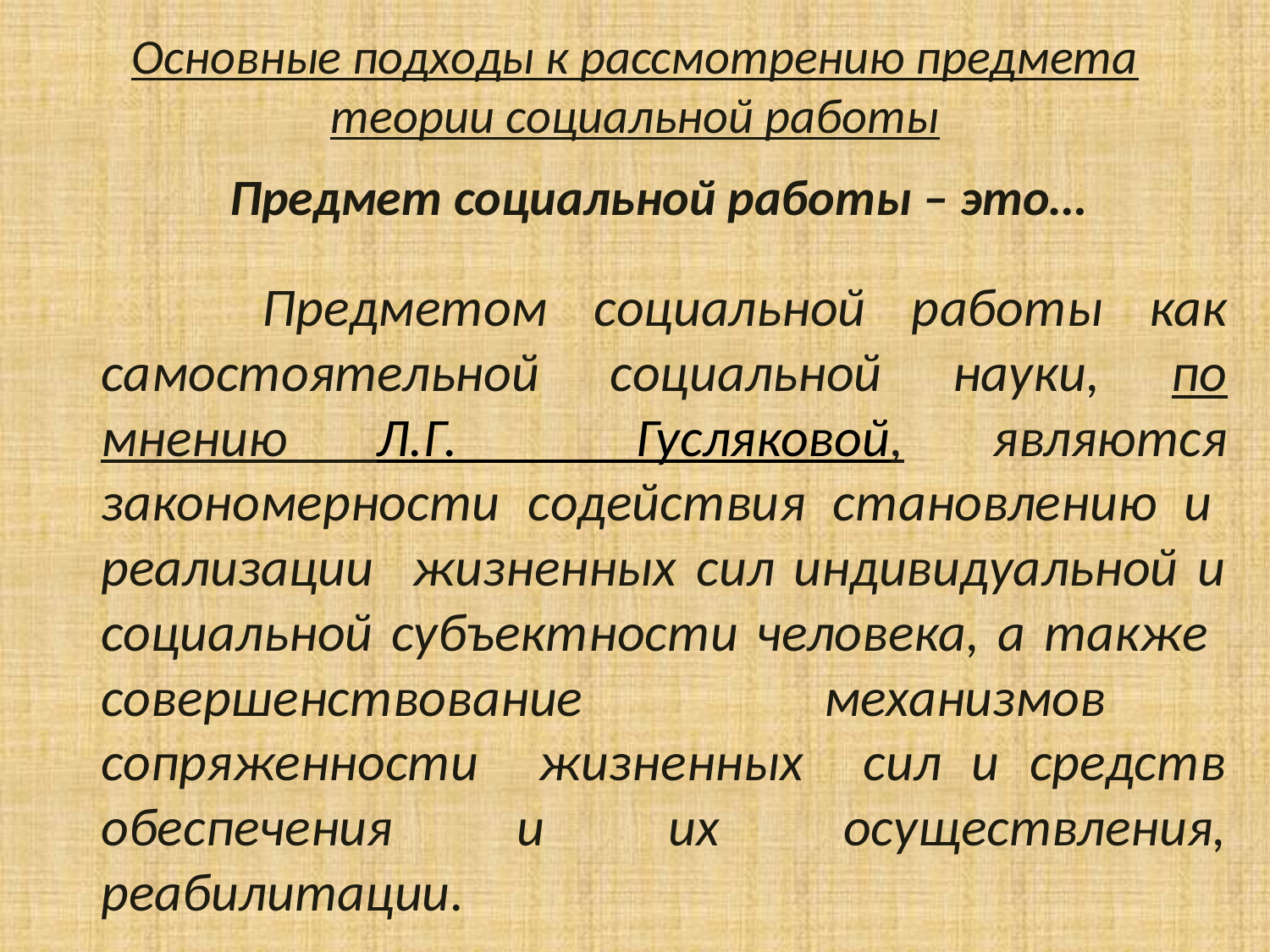

# Основные подходы к рассмотрению предмета теории социальной работы
     Предмет социальной работы – это…

     Предметом социальной работы как самостоятельной социальной науки, по мнению Л.Г.  Гусляковой, являются закономерности  содействия  становлению  и  реализации  жизненных сил индивидуальной и социальной субъектности человека, а также  совершенствование  механизмов  сопряженности  жизненных  сил и средств обеспечения и их осуществления, реабилитации.